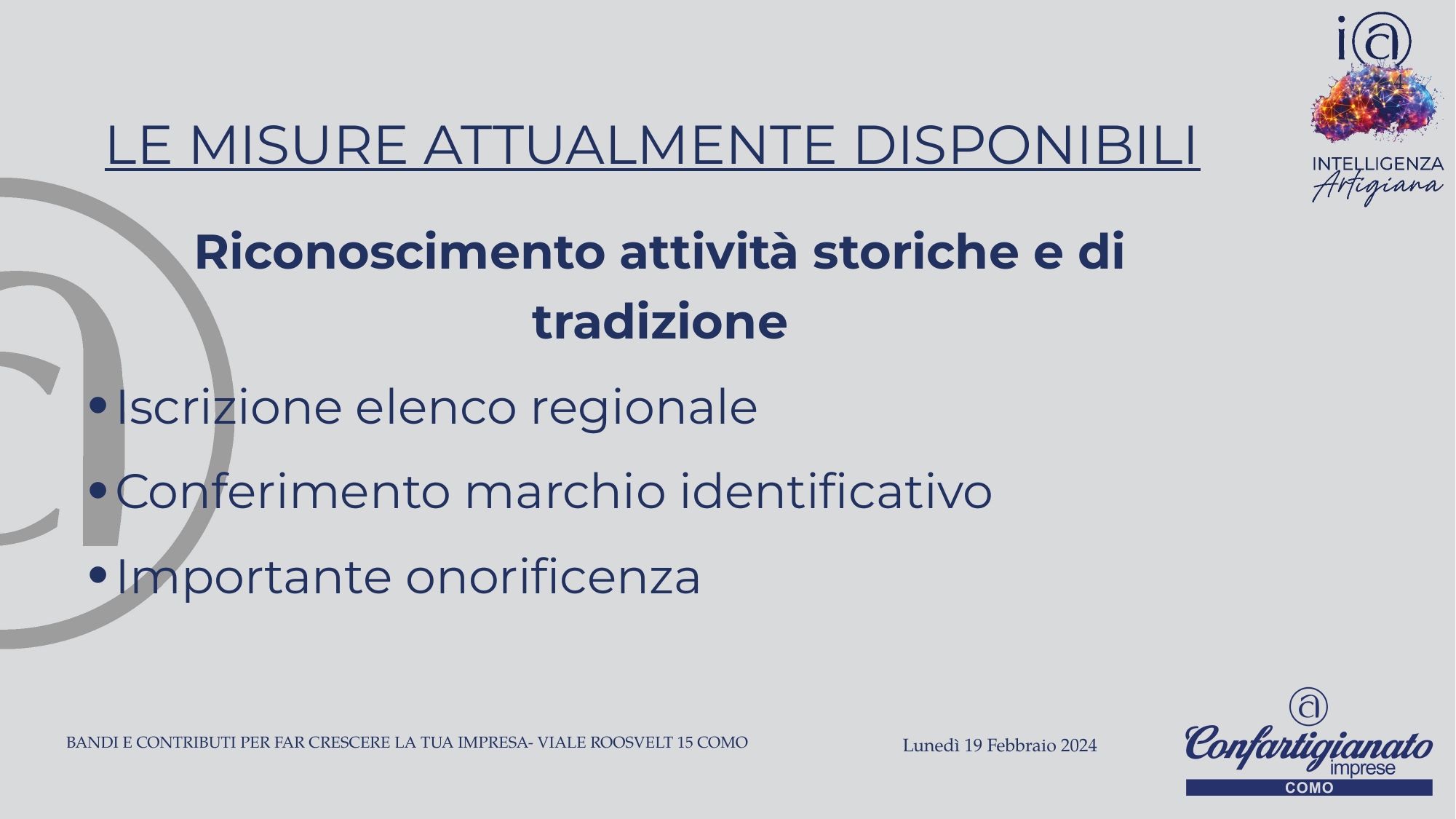

# LE MISURE ATTUALMENTE DISPONIBILI
4
Riconoscimento attività storiche e di tradizione
Iscrizione elenco regionale
Conferimento marchio identificativo
Importante onorificenza

BANDI E CONTRIBUTI PER FAR CRESCERE LA TUA IMPRESA- VIALE ROOSVELT 15 COMO
Lunedì 19 Febbraio 2024